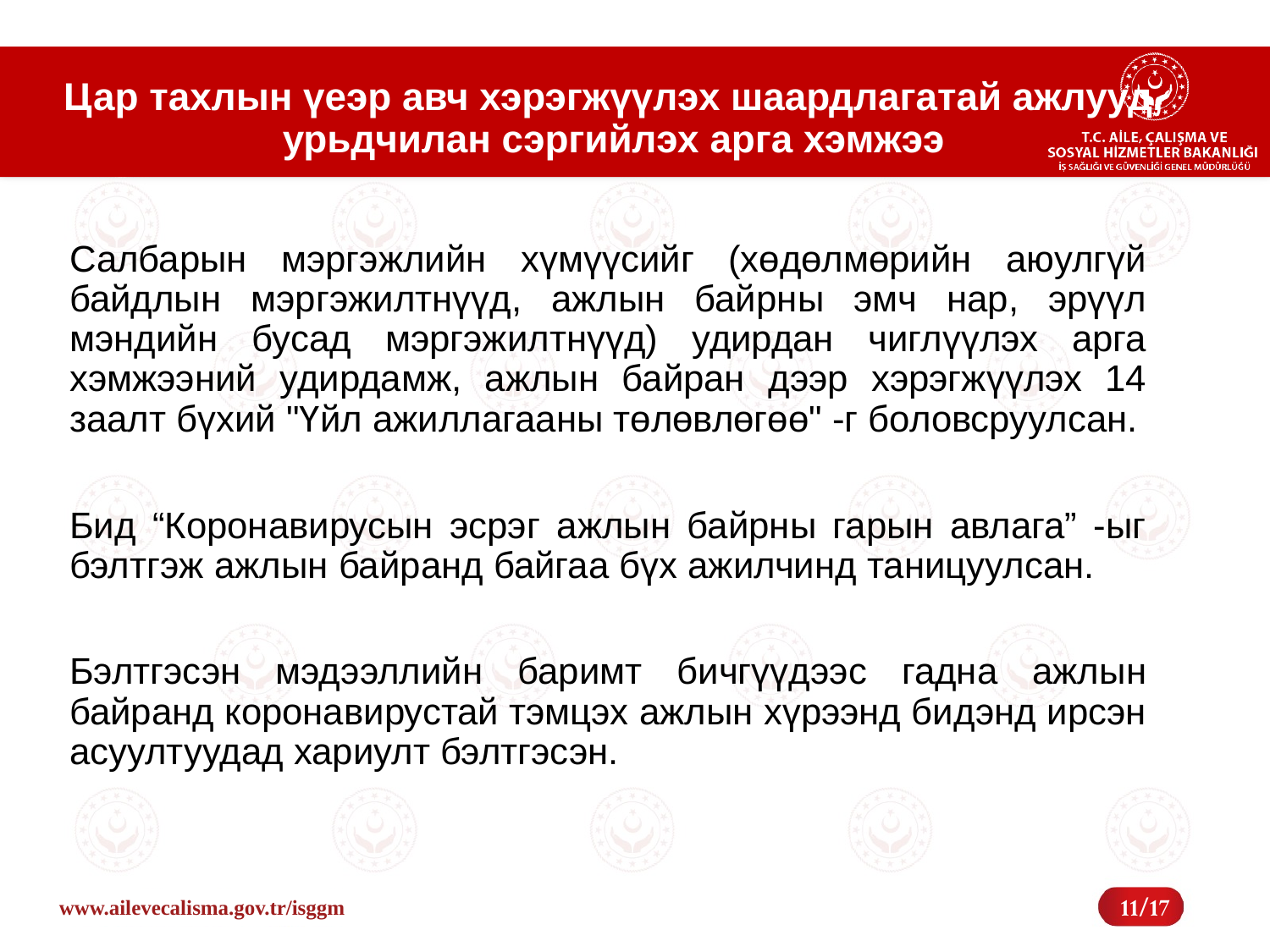

# Цар тахлын үеэр авч хэрэгжүүлэх шаардлагатай ажлууд, урьдчилан сэргийлэх арга хэмжээ
Салбарын мэргэжлийн хүмүүсийг (хөдөлмөрийн аюулгүй байдлын мэргэжилтнүүд, ажлын байрны эмч нар, эрүүл мэндийн бусад мэргэжилтнүүд) удирдан чиглүүлэх арга хэмжээний удирдамж, ажлын байран дээр хэрэгжүүлэх 14 заалт бүхий "Үйл ажиллагааны төлөвлөгөө" -г боловсруулсан.

Бид “Коронавирусын эсрэг ажлын байрны гарын авлага” -ыг бэлтгэж ажлын байранд байгаа бүх ажилчинд таницуулсан.

Бэлтгэсэн мэдээллийн баримт бичгүүдээс гадна ажлын байранд коронавирустай тэмцэх ажлын хүрээнд бидэнд ирсэн асуултуудад хариулт бэлтгэсэн.

11/17